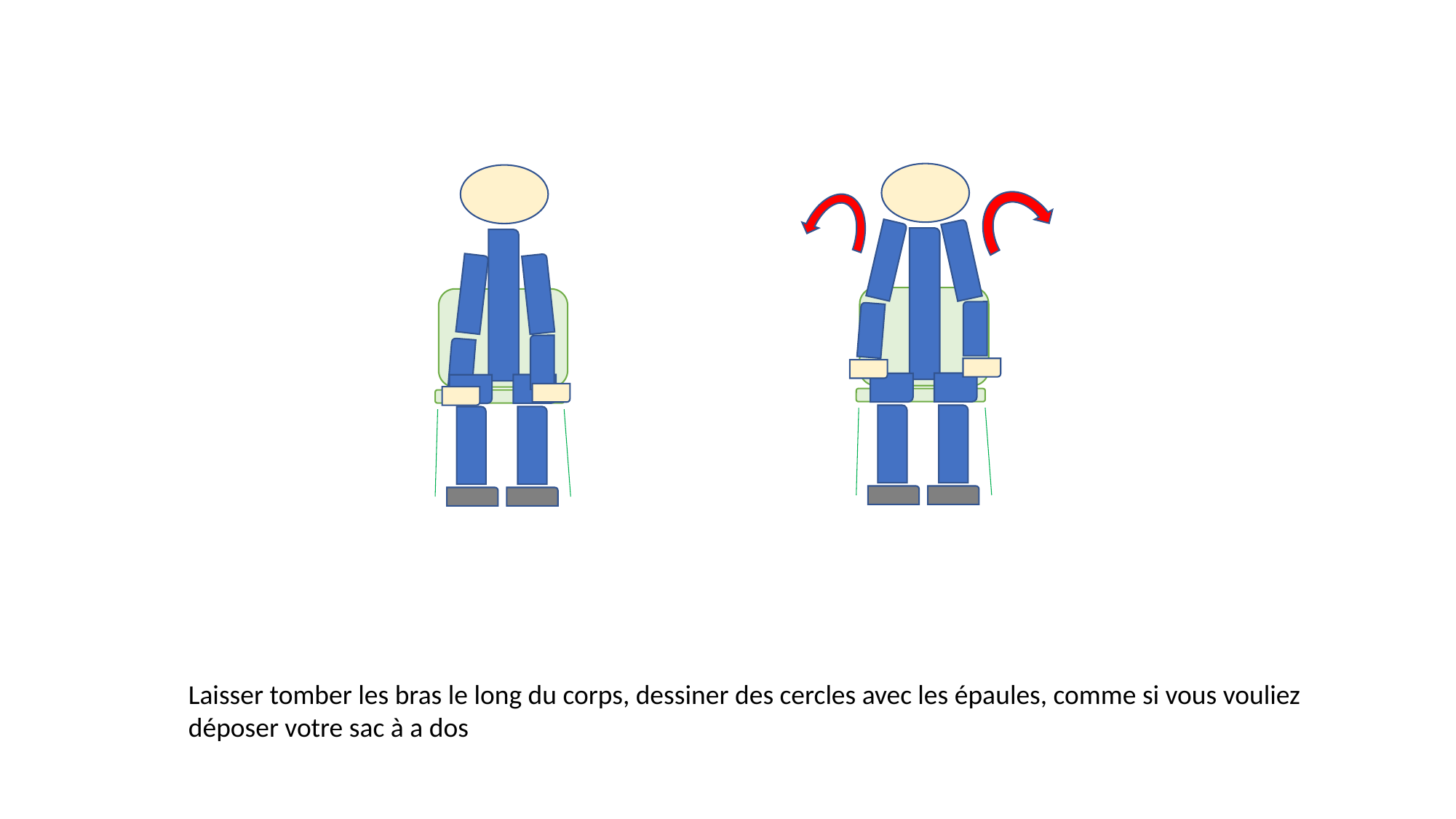

Laisser tomber les bras le long du corps, dessiner des cercles avec les épaules, comme si vous vouliez déposer votre sac à a dos